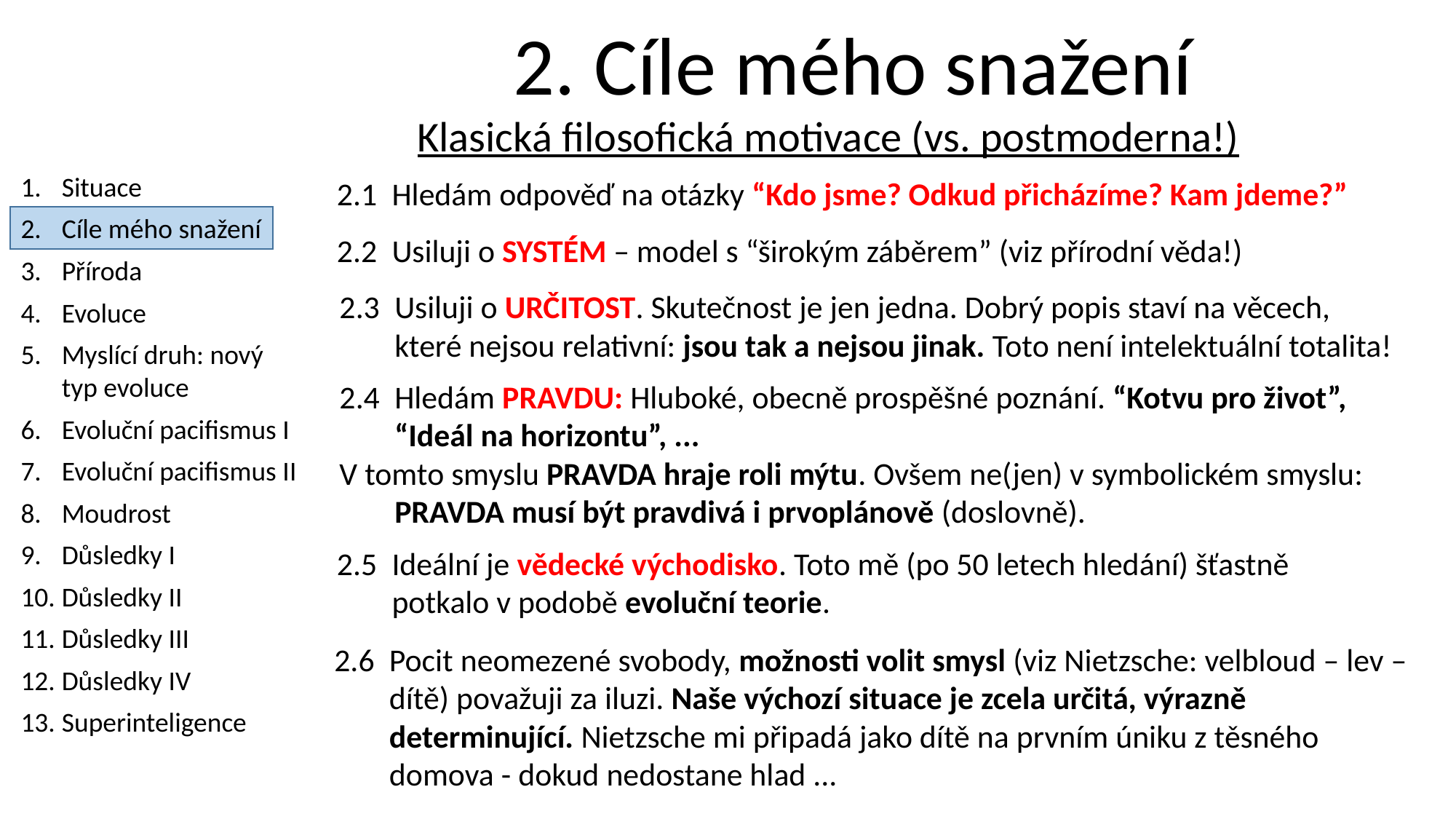

# 2. Cíle mého snažení
Klasická filosofická motivace (vs. postmoderna!)
Situace
Cíle mého snažení
Příroda
Evoluce
Myslící druh: nový typ evoluce
Evoluční pacifismus I
Evoluční pacifismus II
Moudrost
Důsledky I
Důsledky II
Důsledky III
Důsledky IV
Superinteligence

2.1	Hledám odpověď na otázky “Kdo jsme? Odkud přicházíme? Kam jdeme?”

2.2	Usiluji o SYSTÉM – model s “širokým záběrem” (viz přírodní věda!)
2.3	Usiluji o určitost. Skutečnost je jen jedna. Dobrý popis staví na věcech, které nejsou relativní: jsou tak a nejsou jinak. Toto není intelektuální totalita!
2.4	Hledám PRAVDU: Hluboké, obecně prospěšné poznání. “Kotvu pro život”, “Ideál na horizontu”, ...
V tomto smyslu PRAVDA hraje roli mýtu. Ovšem ne(jen) v symbolickém smyslu: PRAVDA musí být pravdivá i prvoplánově (doslovně).
2.5	Ideální je vědecké východisko. Toto mě (po 50 letech hledání) šťastně potkalo v podobě evoluční teorie.
2.6	Pocit neomezené svobody, možnosti volit smysl (viz Nietzsche: velbloud – lev – dítě) považuji za iluzi. Naše výchozí situace je zcela určitá, výrazně determinující. Nietzsche mi připadá jako dítě na prvním úniku z těsného domova - dokud nedostane hlad ...